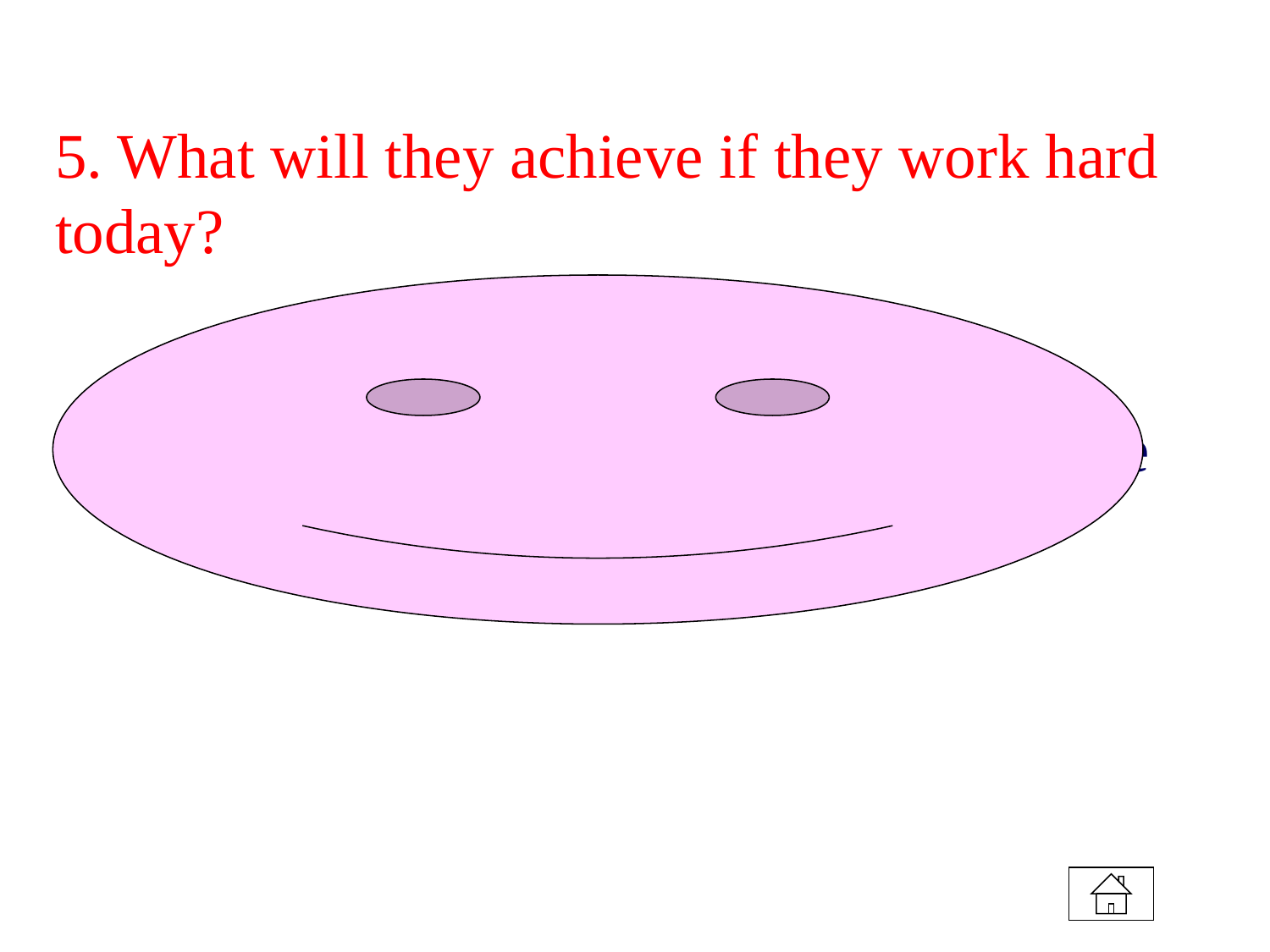

# 5. What will they achieve if they work hard today?

If they work hard today, they will make the beach clean and beautiful